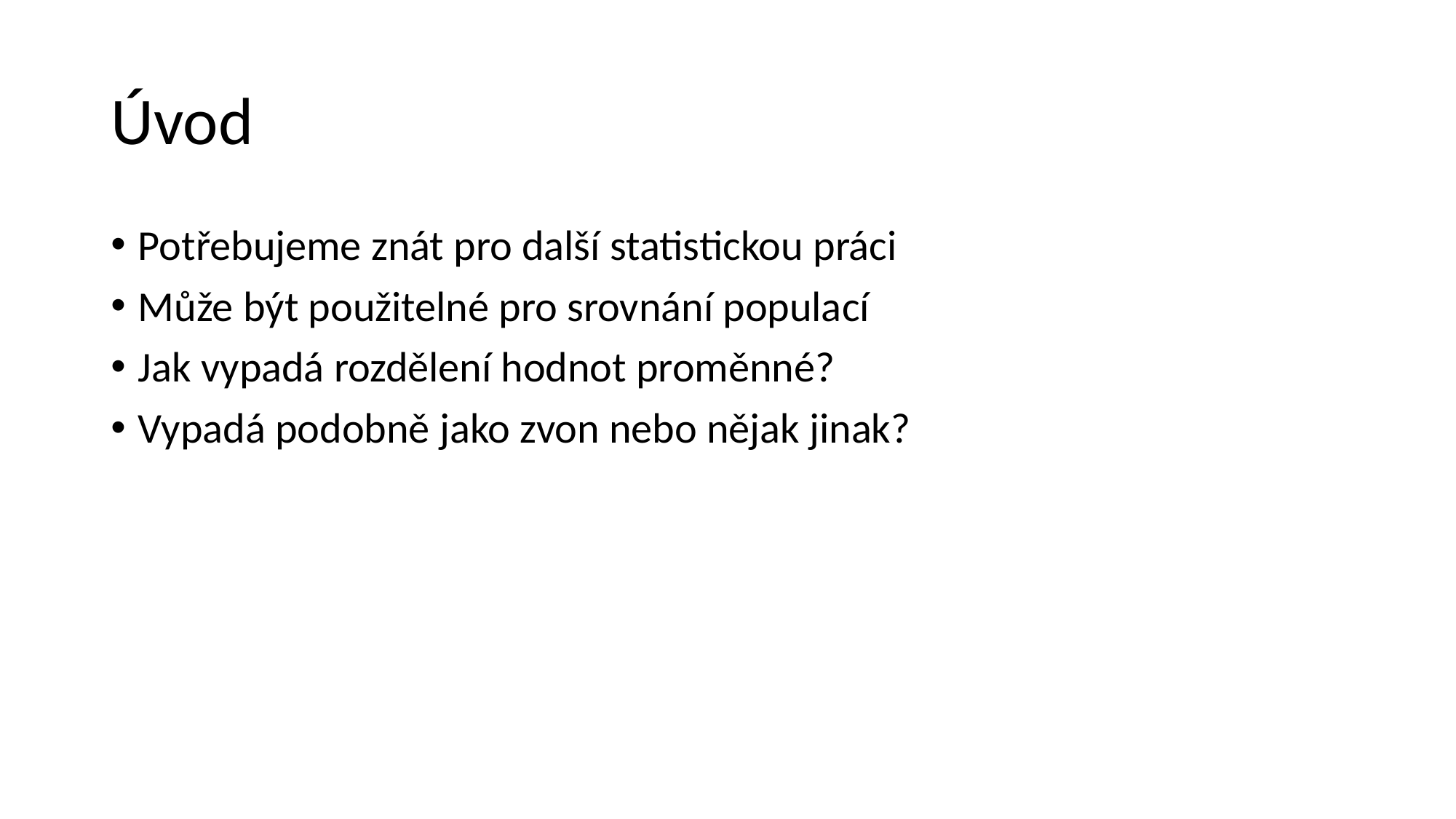

# Úvod
Potřebujeme znát pro další statistickou práci
Může být použitelné pro srovnání populací
Jak vypadá rozdělení hodnot proměnné?
Vypadá podobně jako zvon nebo nějak jinak?